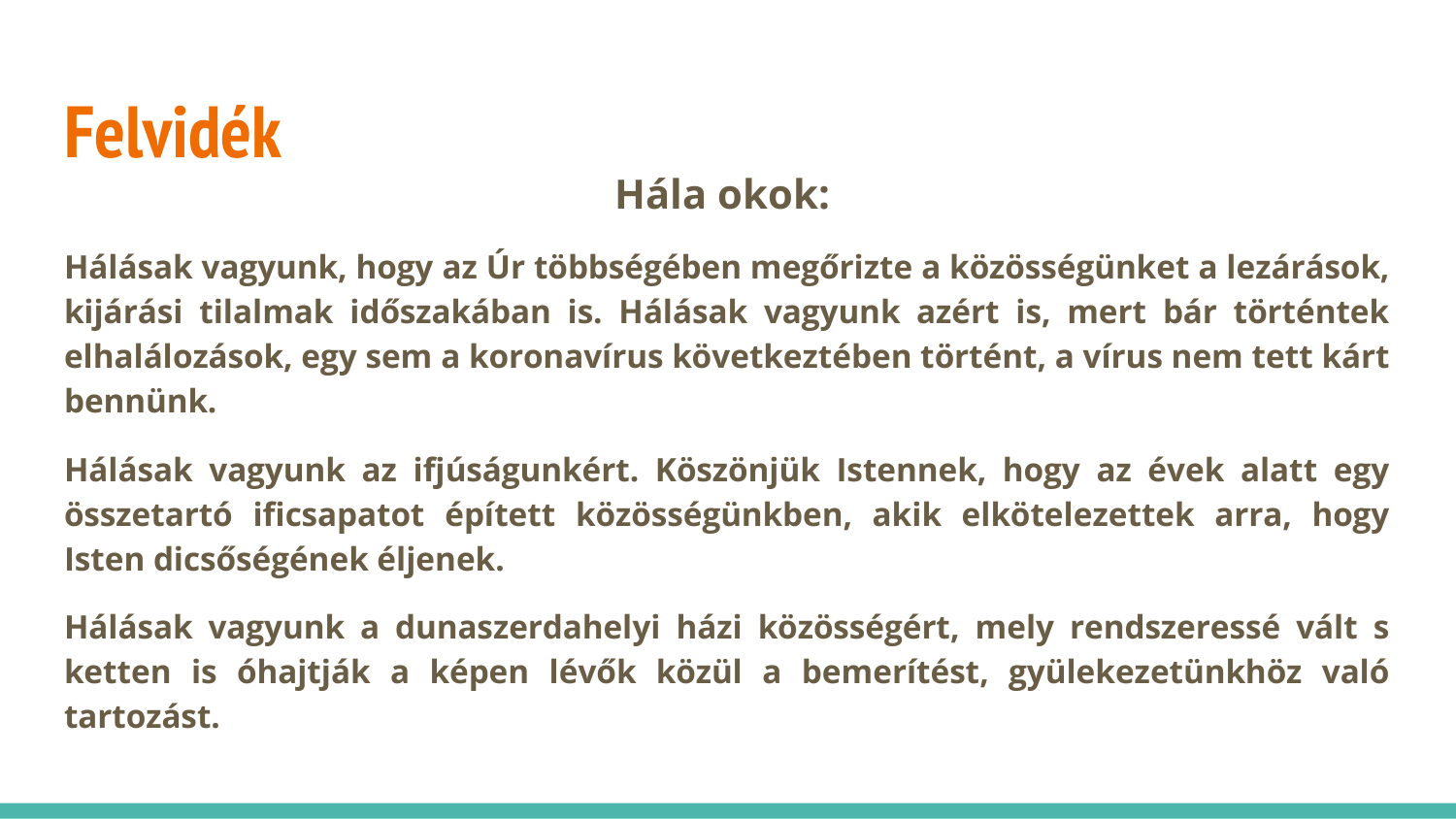

# Felvidék
Hála okok:
Hálásak vagyunk, hogy az Úr többségében megőrizte a közösségünket a lezárások, kijárási tilalmak időszakában is. Hálásak vagyunk azért is, mert bár történtek elhalálozások, egy sem a koronavírus következtében történt, a vírus nem tett kárt bennünk.
Hálásak vagyunk az ifjúságunkért. Köszönjük Istennek, hogy az évek alatt egy összetartó ificsapatot épített közösségünkben, akik elkötelezettek arra, hogy Isten dicsőségének éljenek.
Hálásak vagyunk a dunaszerdahelyi házi közösségért, mely rendszeressé vált s ketten is óhajtják a képen lévők közül a bemerítést, gyülekezetünkhöz való tartozást.